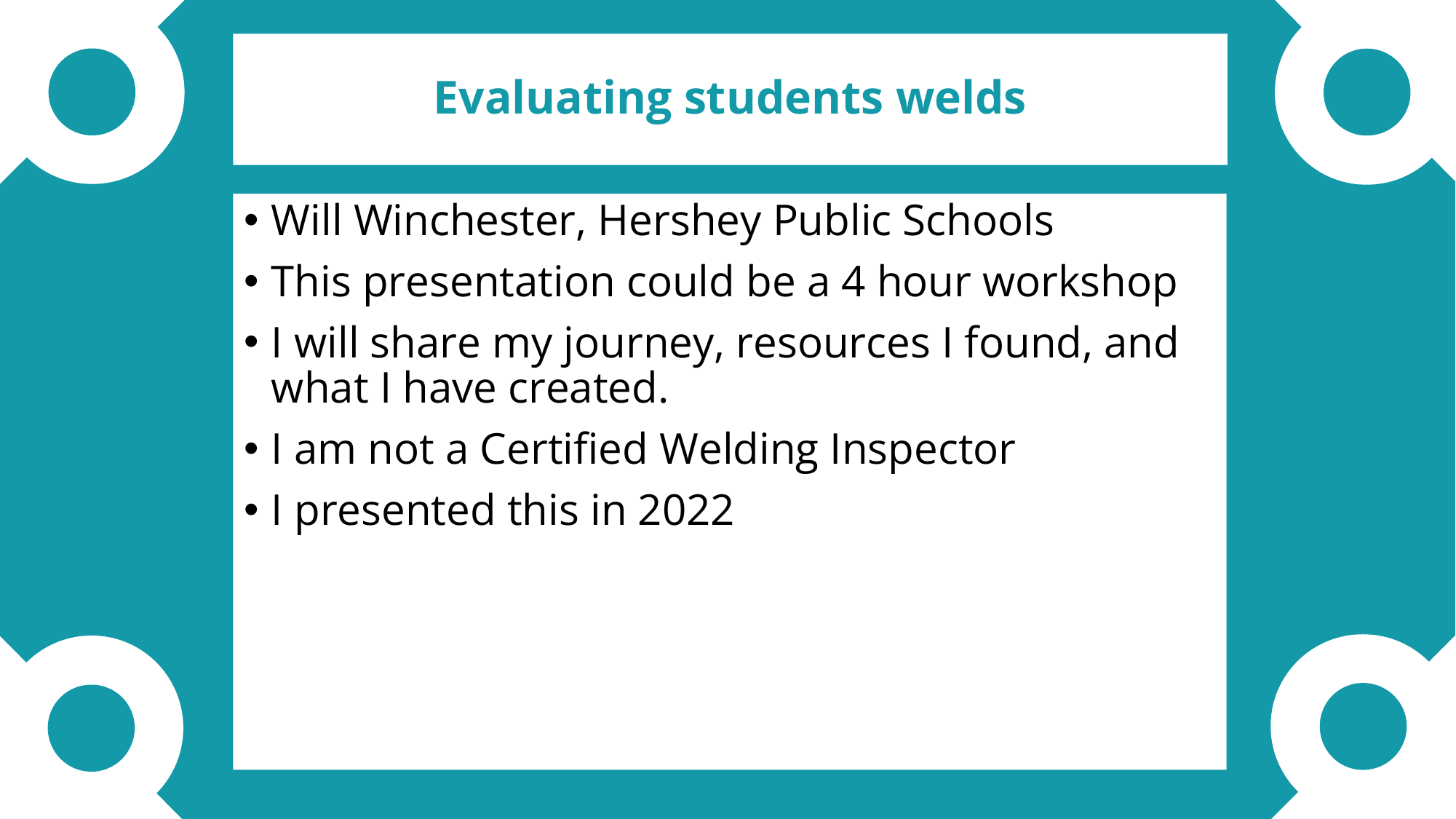

# Evaluating students welds
Will Winchester, Hershey Public Schools
This presentation could be a 4 hour workshop
I will share my journey, resources I found, and what I have created.
I am not a Certified Welding Inspector
I presented this in 2022